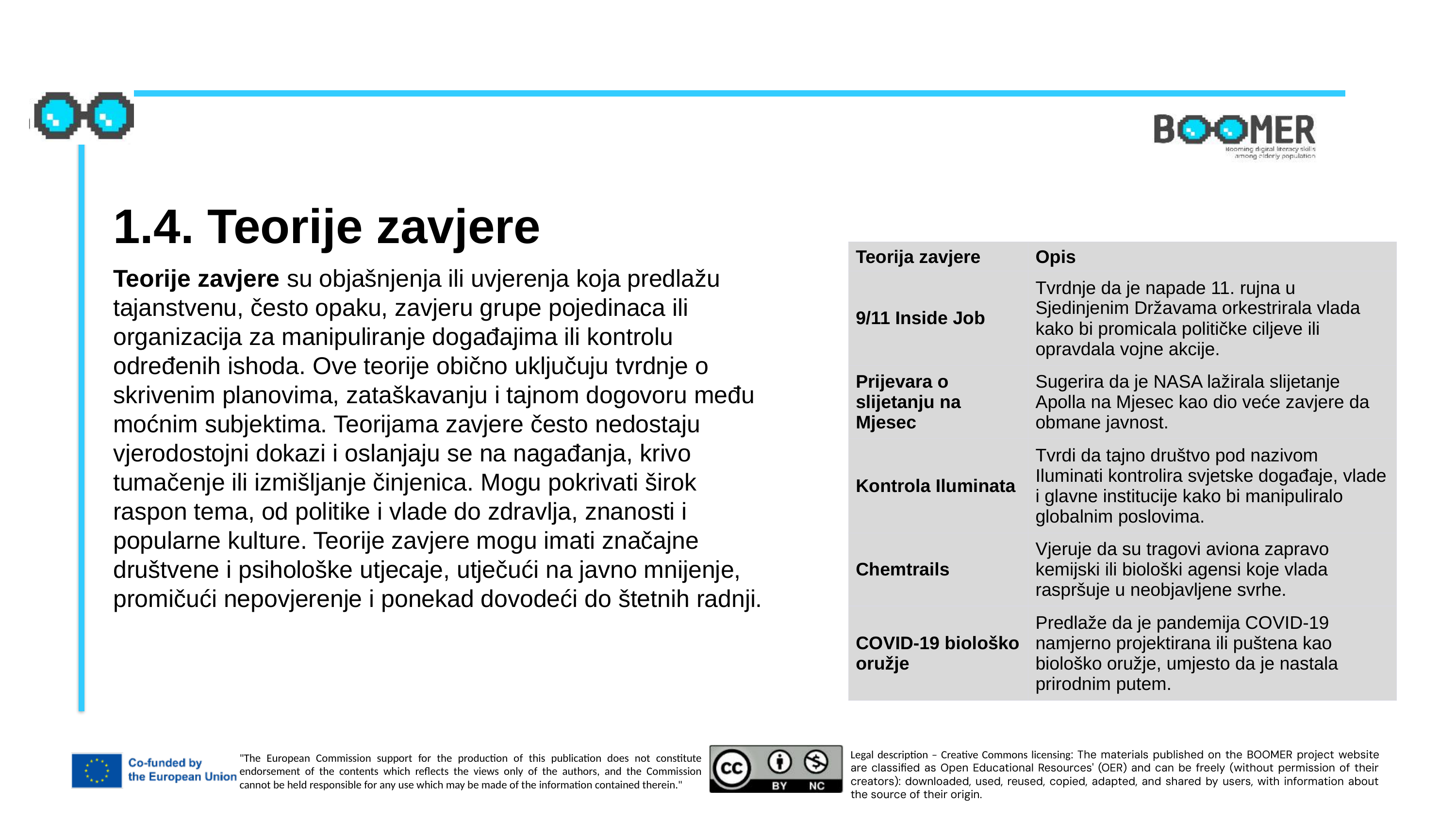

1.4. Teorije zavjere
| Teorija zavjere | Opis |
| --- | --- |
| 9/11 Inside Job | Tvrdnje da je napade 11. rujna u Sjedinjenim Državama orkestrirala vlada kako bi promicala političke ciljeve ili opravdala vojne akcije. |
| Prijevara o slijetanju na Mjesec | Sugerira da je NASA lažirala slijetanje Apolla na Mjesec kao dio veće zavjere da obmane javnost. |
| Kontrola Iluminata | Tvrdi da tajno društvo pod nazivom Iluminati kontrolira svjetske događaje, vlade i glavne institucije kako bi manipuliralo globalnim poslovima. |
| Chemtrails | Vjeruje da su tragovi aviona zapravo kemijski ili biološki agensi koje vlada raspršuje u neobjavljene svrhe. |
| COVID-19 biološko oružje | Predlaže da je pandemija COVID-19 namjerno projektirana ili puštena kao biološko oružje, umjesto da je nastala prirodnim putem. |
Teorije zavjere su objašnjenja ili uvjerenja koja predlažu tajanstvenu, često opaku, zavjeru grupe pojedinaca ili organizacija za manipuliranje događajima ili kontrolu određenih ishoda. Ove teorije obično uključuju tvrdnje o skrivenim planovima, zataškavanju i tajnom dogovoru među moćnim subjektima. Teorijama zavjere često nedostaju vjerodostojni dokazi i oslanjaju se na nagađanja, krivo tumačenje ili izmišljanje činjenica. Mogu pokrivati ​​širok raspon tema, od politike i vlade do zdravlja, znanosti i popularne kulture. Teorije zavjere mogu imati značajne društvene i psihološke utjecaje, utječući na javno mnijenje, promičući nepovjerenje i ponekad dovodeći do štetnih radnji.